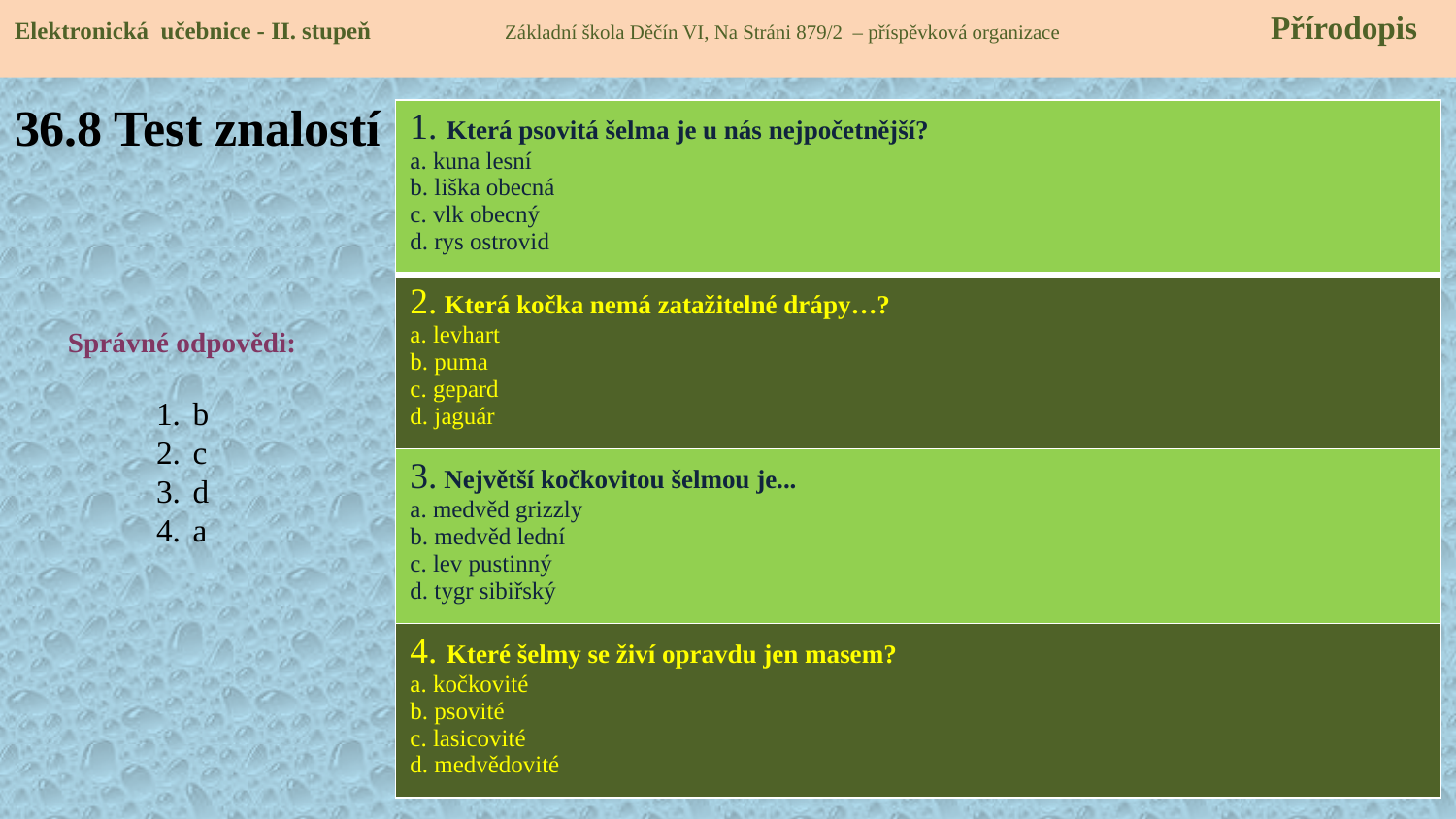

Elektronická  učebnice - II. stupeň                      Základní škola Děčín VI, Na Stráni 879/2  – příspěvková organizace                       	                  Přírodopis

# 36.8 Test znalostí
| 1. Která psovitá šelma je u nás nejpočetnější? a. kuna lesní b. liška obecná c. vlk obecný d. rys ostrovid |
| --- |
| 2. Která kočka nemá zatažitelné drápy…? a. levhart b. puma c. gepard d. jaguár |
| 3. Největší kočkovitou šelmou je... a. medvěd grizzly b. medvěd lední c. lev pustinný d. tygr sibiřský |
| 4. Které šelmy se živí opravdu jen masem? a. kočkovité b. psovité c. lasicovité d. medvědovité |
Správné odpovědi:
b
c
d
a